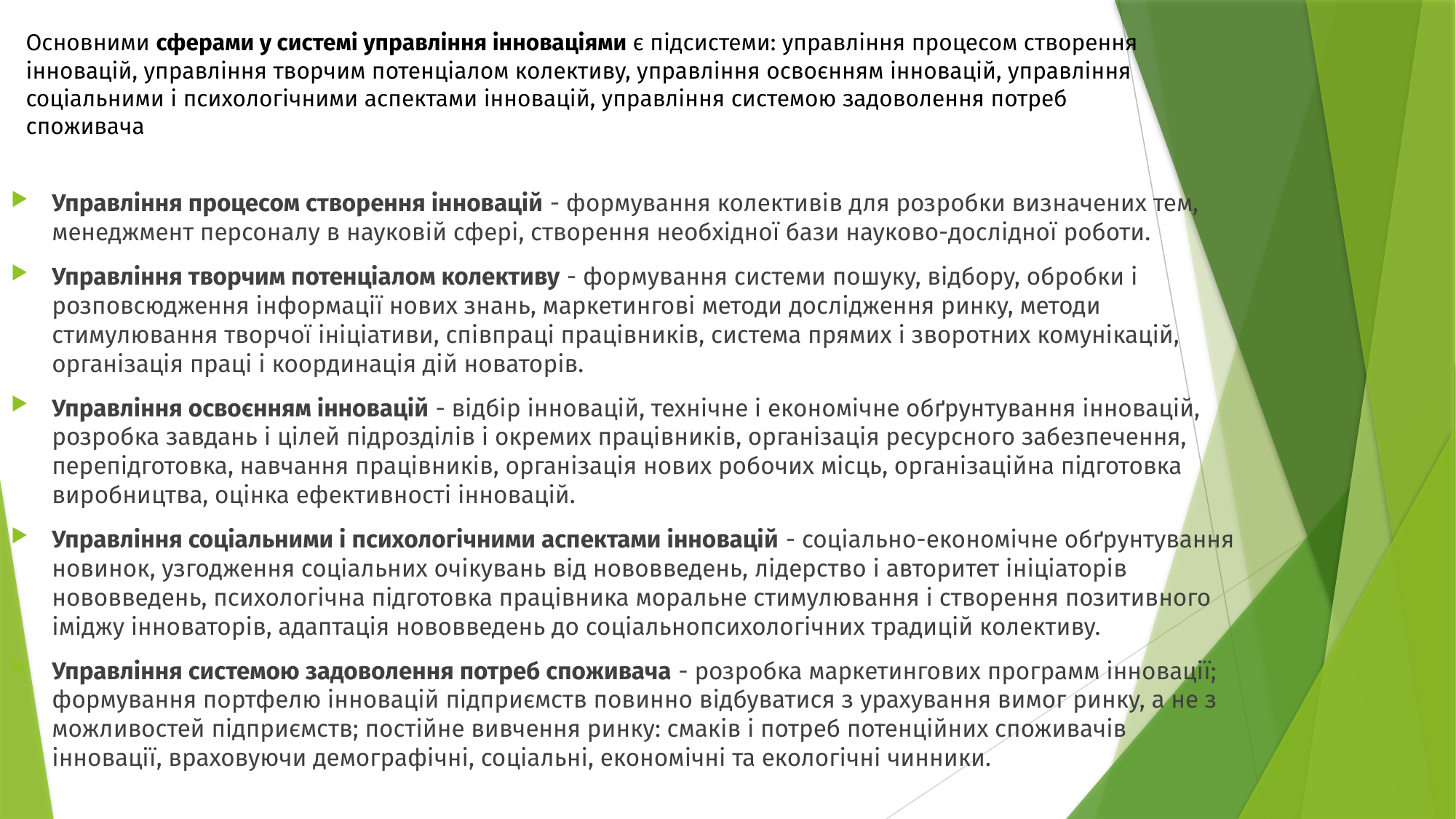

# Основними сферами у системі управління інноваціями є підсистеми: управління процесом створення інновацій, управління творчим потенціалом колективу, управління освоєнням інновацій, управління соціальними і психологічними аспектами інновацій, управління системою задоволення потреб споживача
Управління процесом створення інновацій - формування колективів для розробки визначених тем, менеджмент персоналу в науковій сфері, створення необхідної бази науково-дослідної роботи.
Управління творчим потенціалом колективу - формування системи пошуку, відбору, обробки і розповсюдження інформації нових знань, маркетингові методи дослідження ринку, методи стимулювання творчої ініціативи, співпраці працівників, система прямих і зворотних комунікацій, організація праці і координація дій новаторів.
Управління освоєнням інновацій - відбір інновацій, технічне і економічне обґрунтування інновацій, розробка завдань і цілей підрозділів і окремих працівників, організація ресурсного забезпечення, перепідготовка, навчання працівників, організація нових робочих місць, організаційна підготовка виробництва, оцінка ефективності інновацій.
Управління соціальними і психологічними аспектами інновацій - соціально-економічне обґрунтування новинок, узгодження соціальних очікувань від нововведень, лідерство і авторитет ініціаторів нововведень, психологічна підготовка працівника моральне стимулювання і створення позитивного іміджу інноваторів, адаптація нововведень до соціальнопсихологічних традицій колективу.
Управління системою задоволення потреб споживача - розробка маркетингових программ інновації; формування портфелю інновацій підприємств повинно відбуватися з урахування вимог ринку, а не з можливостей підприємств; постійне вивчення ринку: смаків і потреб потенційних споживачів інновації, враховуючи демографічні, соціальні, економічні та екологічні чинники.